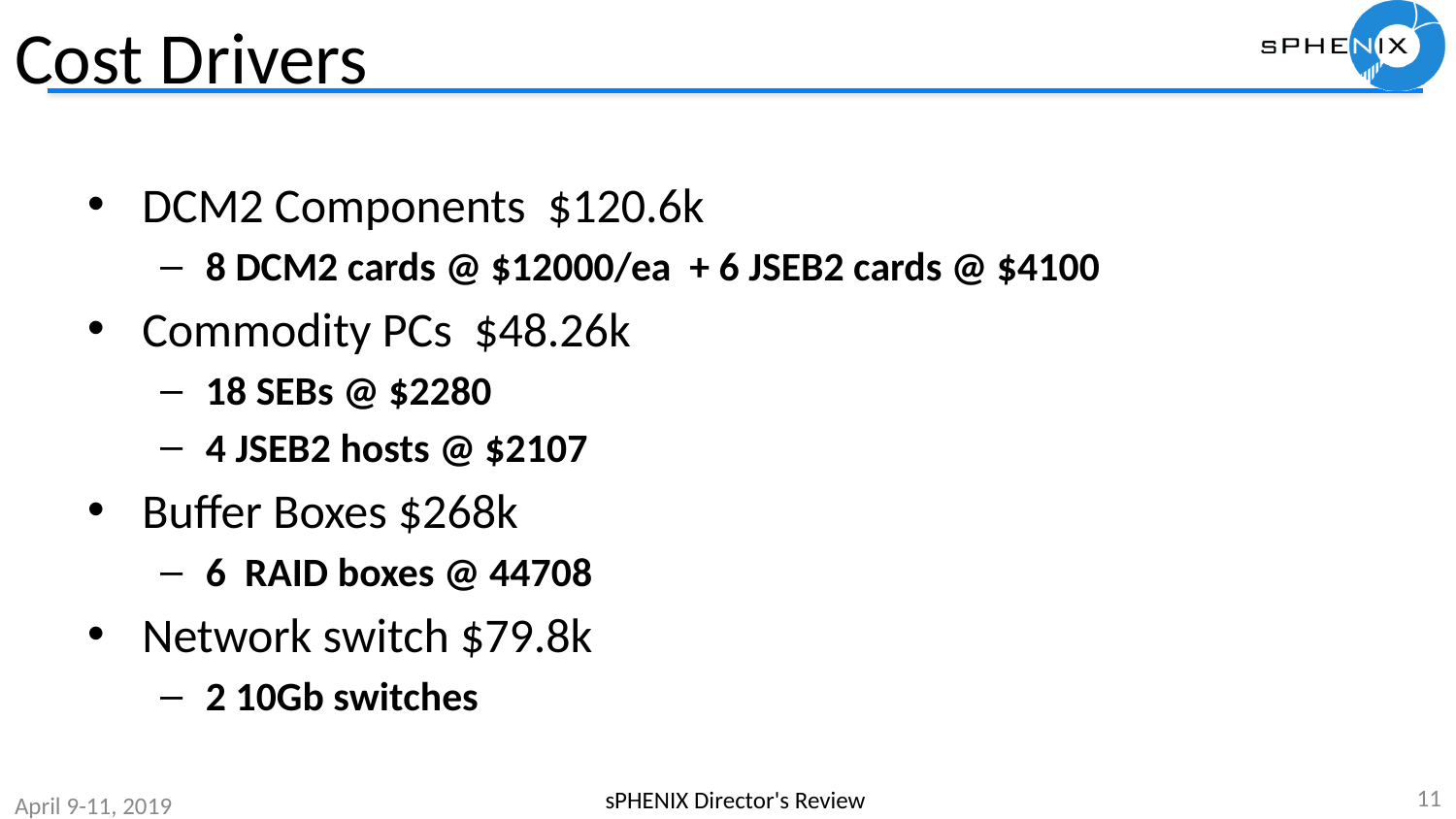

# Cost Drivers
DCM2 Components  $120.6k
8 DCM2 cards @ $12000/ea  + 6 JSEB2 cards @ $4100
Commodity PCs  $48.26k
18 SEBs @ $2280
4 JSEB2 hosts @ $2107
Buffer Boxes $268k
6  RAID boxes @ 44708
Network switch $79.8k
2 10Gb switches

11
sPHENIX Director's Review
April 9-11, 2019